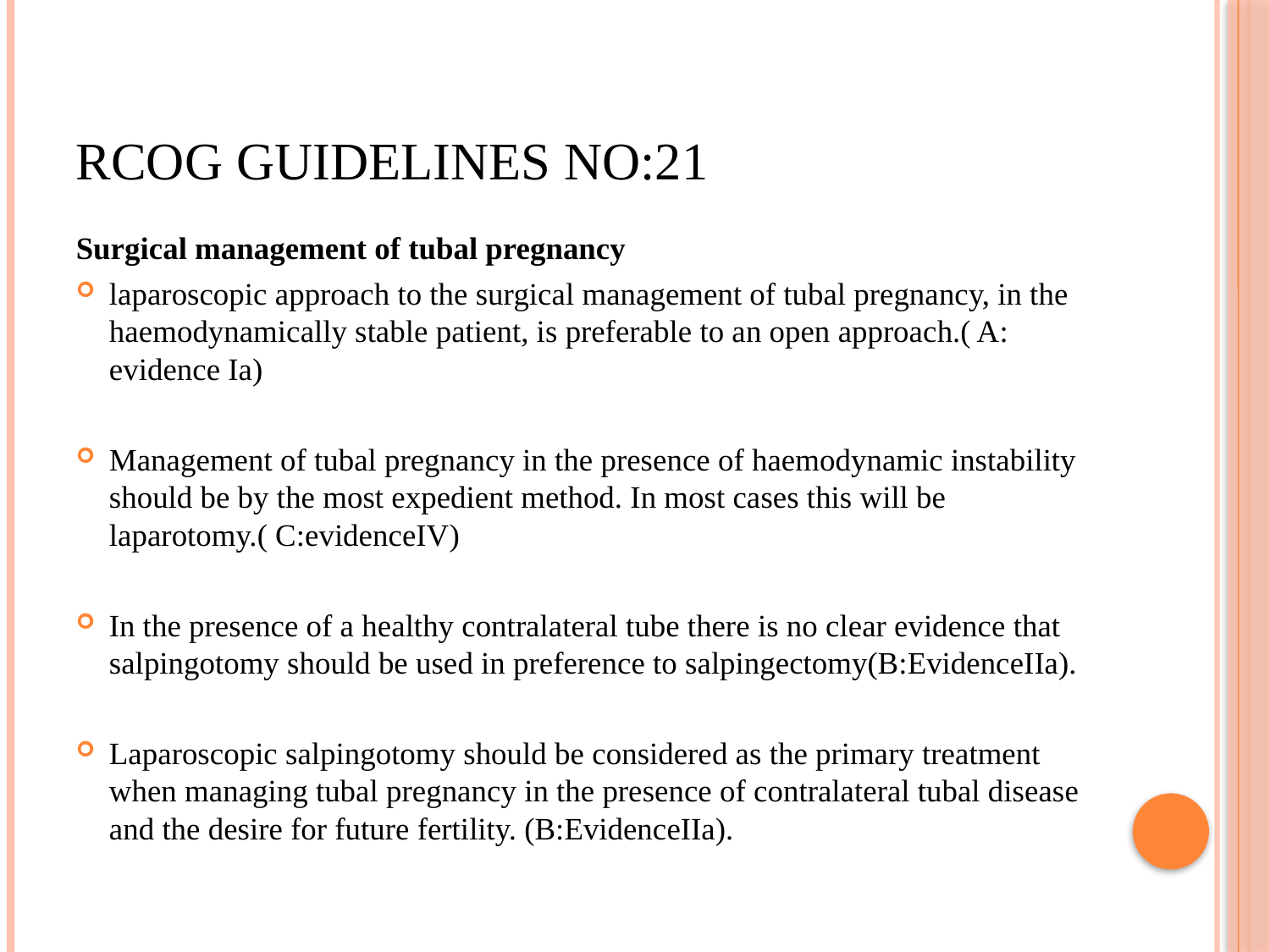

# RCOG guidelines no:21
Surgical management of tubal pregnancy
laparoscopic approach to the surgical management of tubal pregnancy, in the haemodynamically stable patient, is preferable to an open approach.( A: evidence Ia)

Management of tubal pregnancy in the presence of haemodynamic instability should be by the most expedient method. In most cases this will be laparotomy.( C:evidenceIV)

In the presence of a healthy contralateral tube there is no clear evidence that salpingotomy should be used in preference to salpingectomy(B:EvidenceIIa).

Laparoscopic salpingotomy should be considered as the primary treatment when managing tubal pregnancy in the presence of contralateral tubal disease and the desire for future fertility. (B:EvidenceIIa).